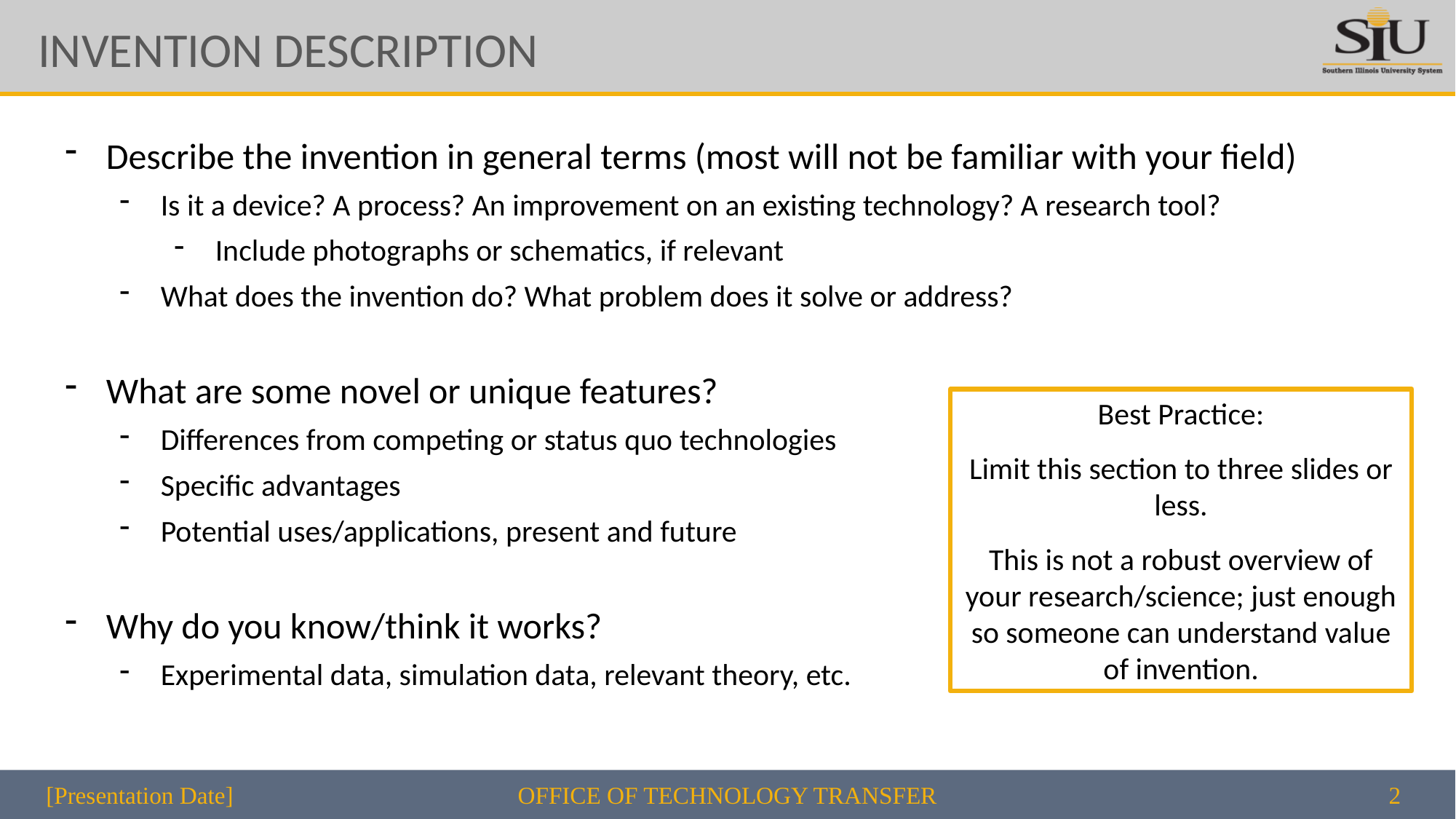

INVENTION DESCRIPTION
Describe the invention in general terms (most will not be familiar with your field)
Is it a device? A process? An improvement on an existing technology? A research tool?
Include photographs or schematics, if relevant
What does the invention do? What problem does it solve or address?

What are some novel or unique features?
Differences from competing or status quo technologies
Specific advantages
Potential uses/applications, present and future

Why do you know/think it works?
Experimental data, simulation data, relevant theory, etc.
Best Practice:
Limit this section to three slides or less.
This is not a robust overview of your research/science; just enough so someone can understand value of invention.
[Presentation Date]
OFFICE OF TECHNOLOGY TRANSFER
2